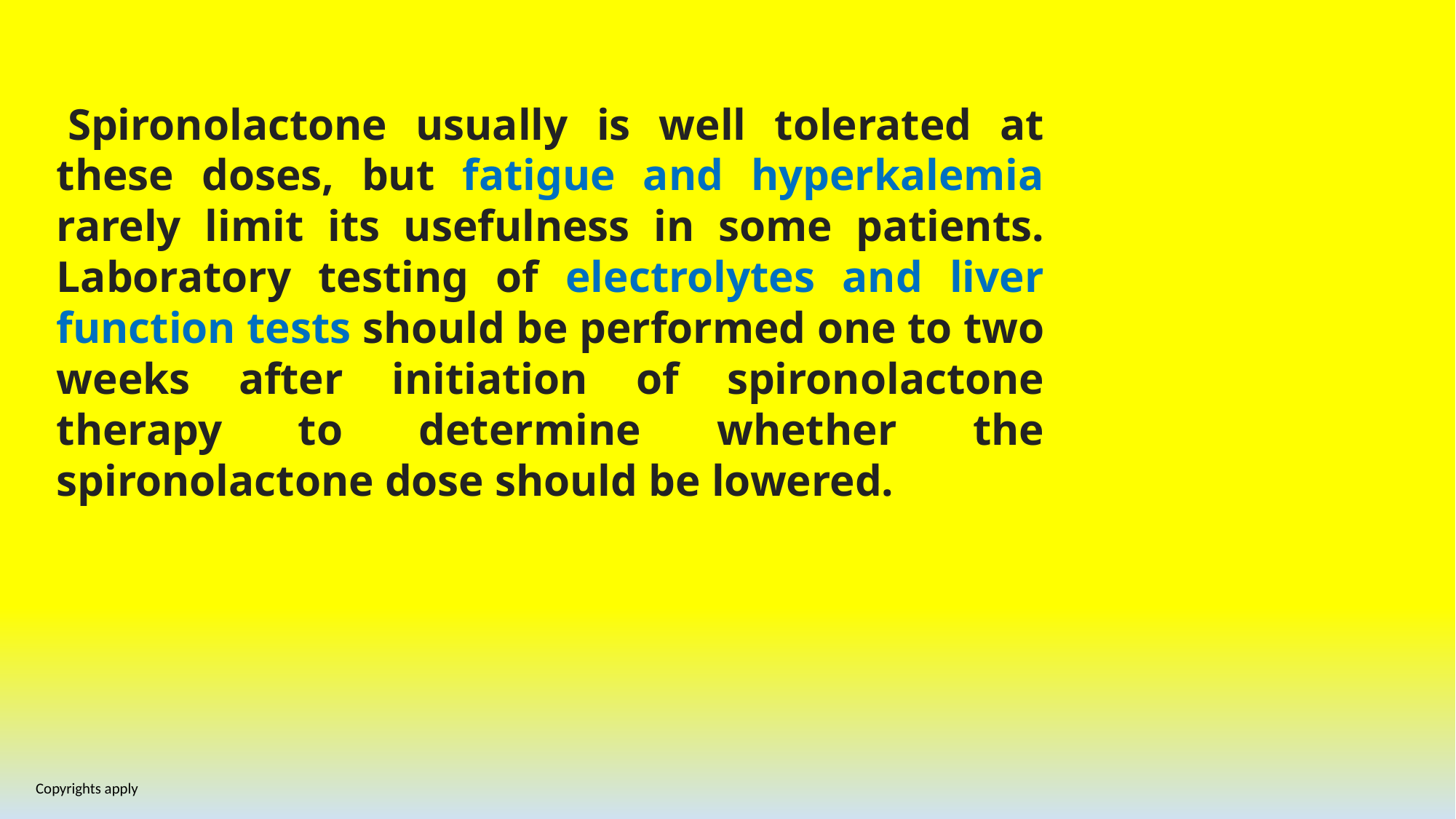

Spironolactone usually is well tolerated at these doses, but fatigue and hyperkalemia rarely limit its usefulness in some patients. Laboratory testing of electrolytes and liver function tests should be performed one to two weeks after initiation of spironolactone therapy to determine whether the spironolactone dose should be lowered.